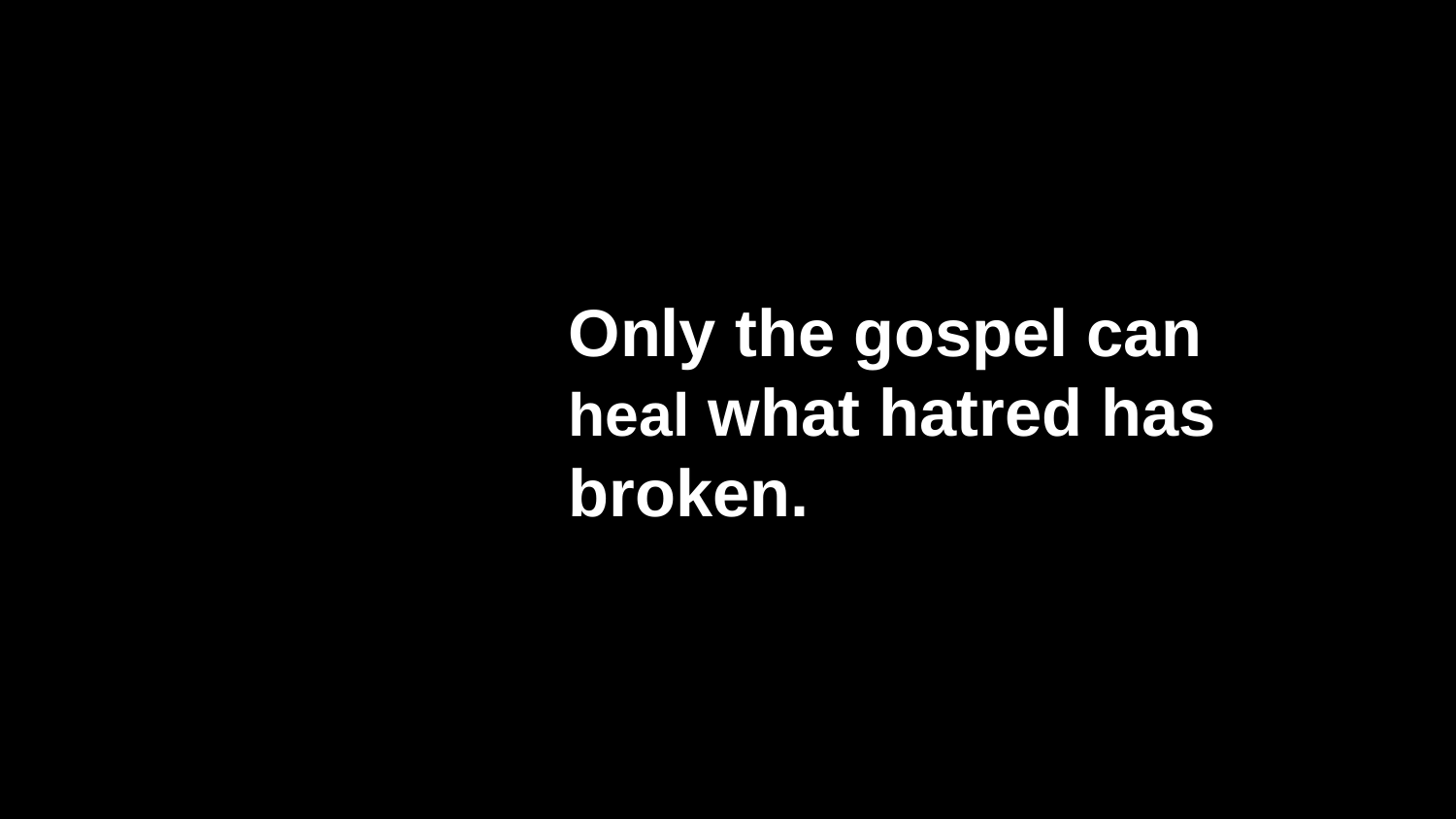

Only the gospel can heal what hatred has broken.